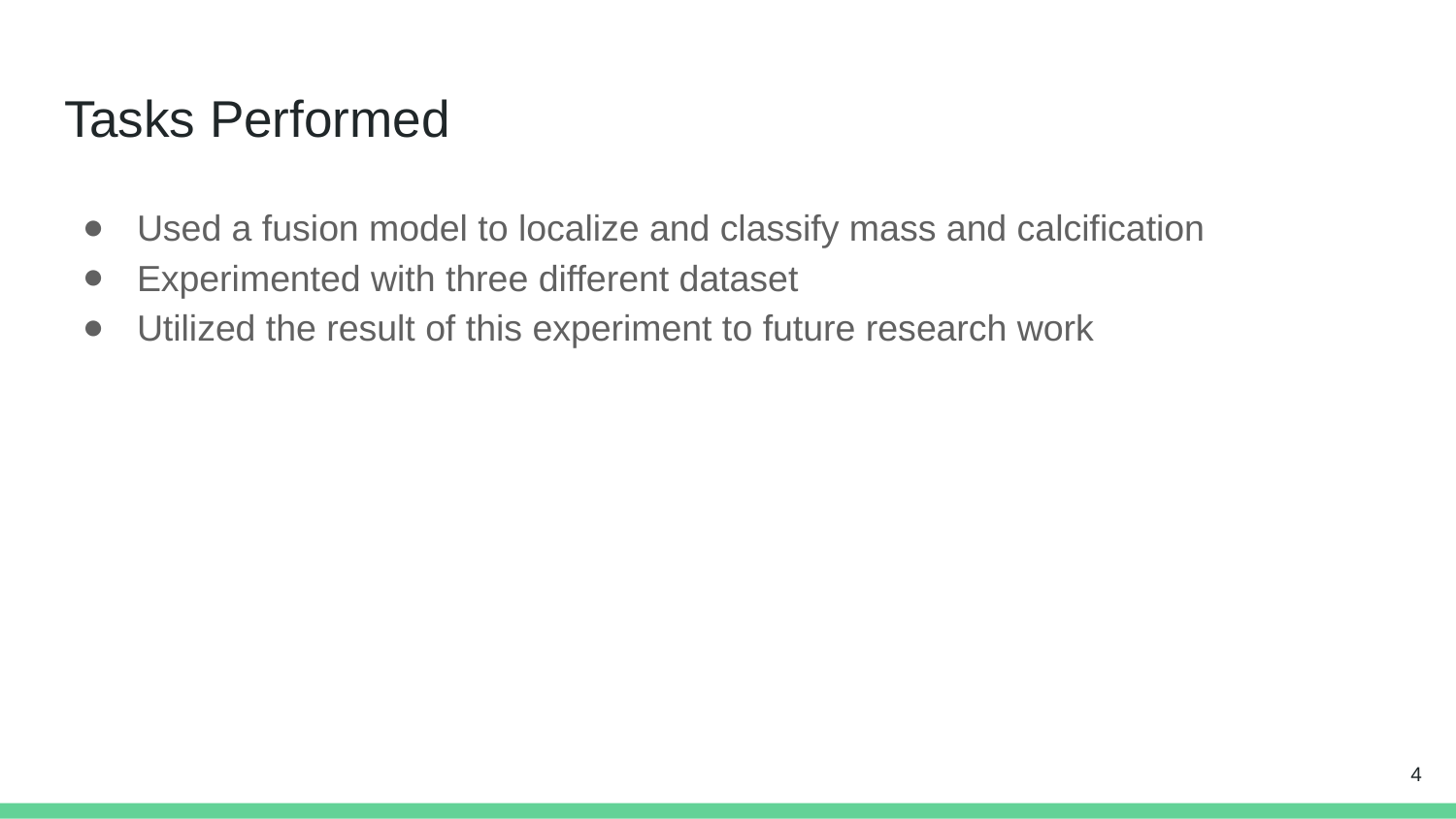

# Tasks Performed
Used a fusion model to localize and classify mass and calcification
Experimented with three different dataset
Utilized the result of this experiment to future research work
4